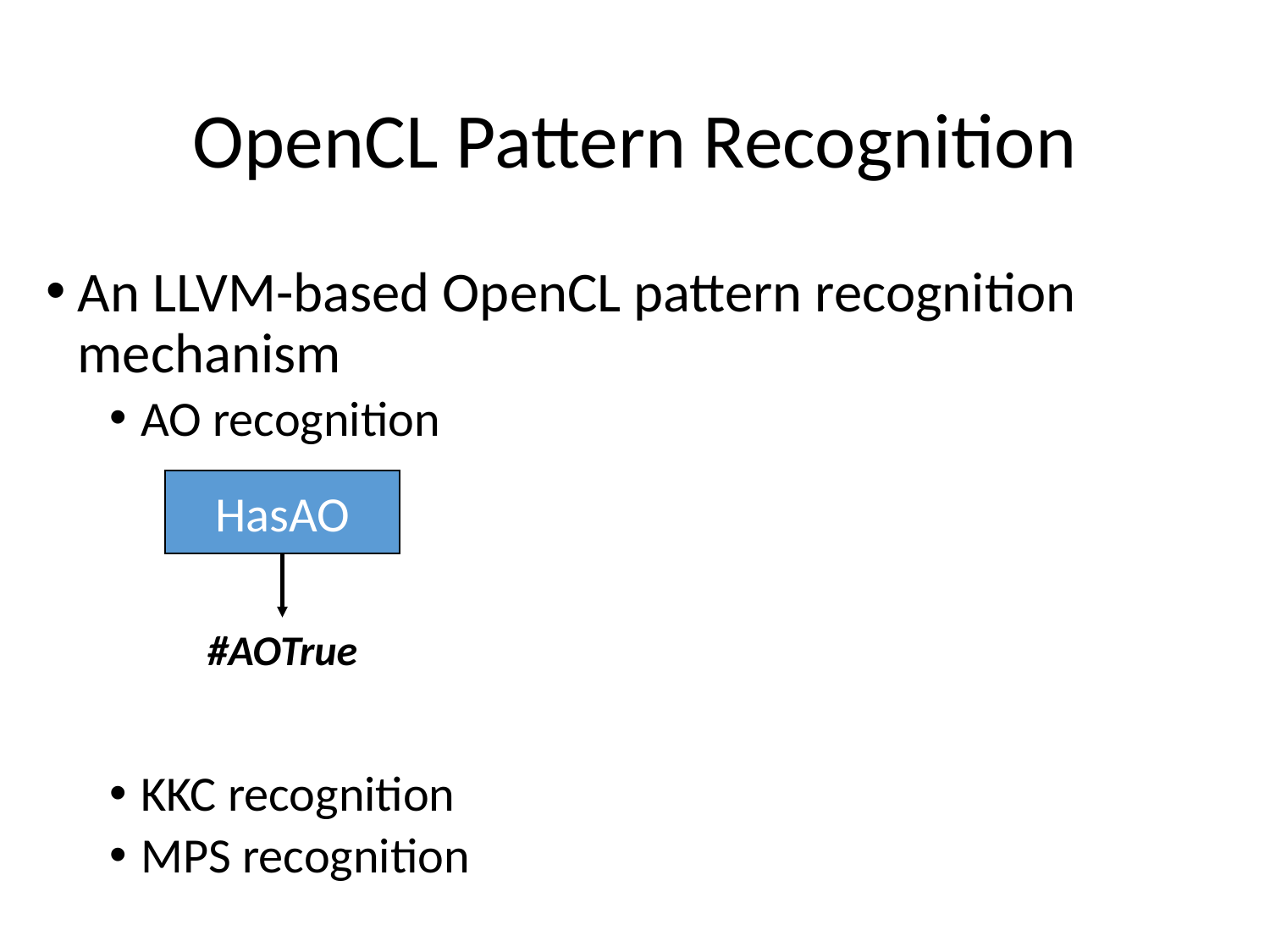

# OpenCL Pattern Recognition
An LLVM-based OpenCL pattern recognition mechanism
AO recognition

KKC recognition
MPS recognition

HasAO
#AOTrue